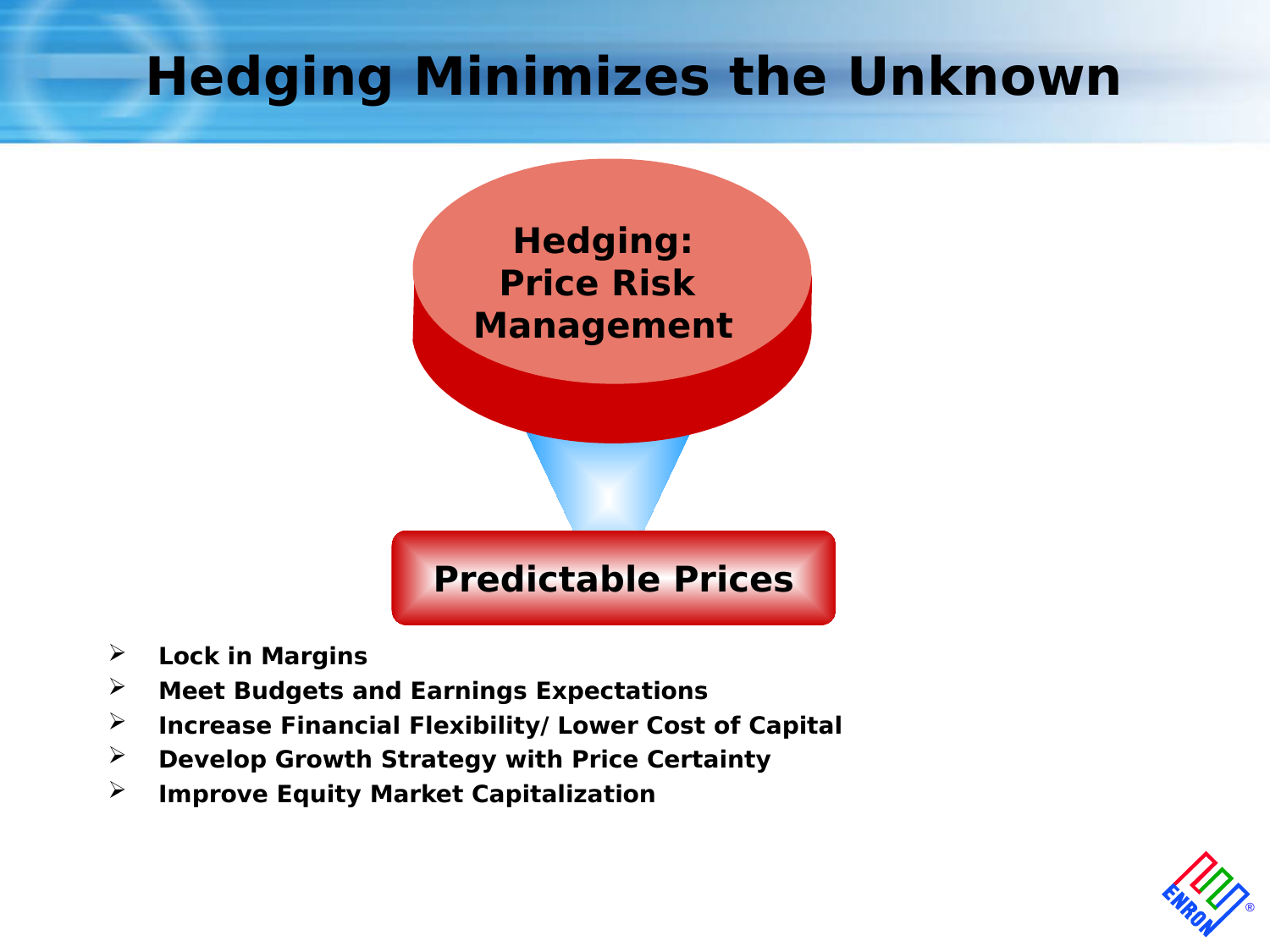

# Hedging Minimizes the Unknown

Hedging:
Price Risk
Management

Predictable Prices
Lock in Margins
Meet Budgets and Earnings Expectations
Increase Financial Flexibility/ Lower Cost of Capital
Develop Growth Strategy with Price Certainty
Improve Equity Market Capitalization